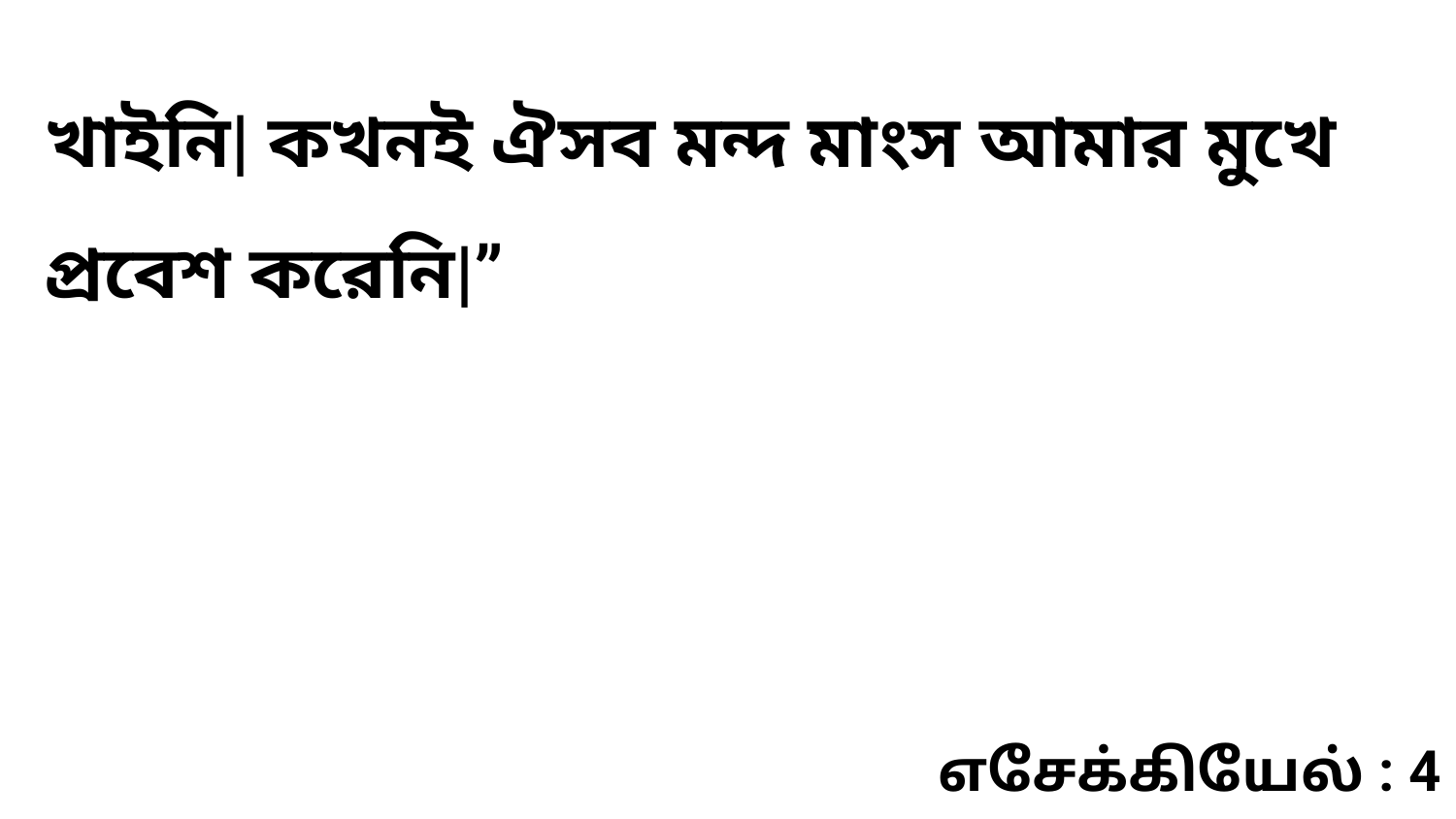

খাইনি| কখনই ঐসব মন্দ মাংস আমার মুখে প্রবেশ করেনি|”
எசேக்கியேல் : 4